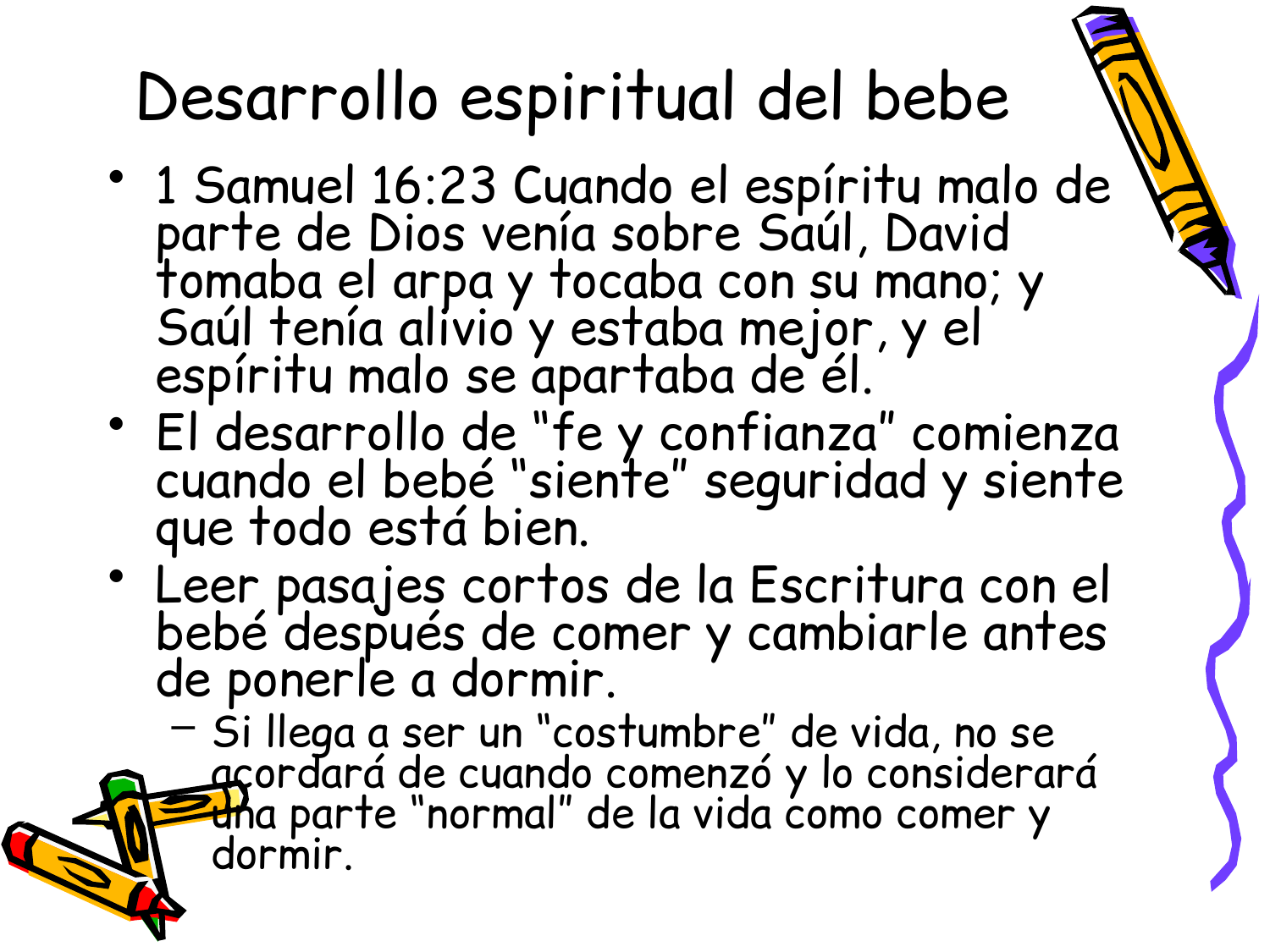

# Desarrollo espiritual del bebe
1 Samuel 16:23 Cuando el espíritu malo de parte de Dios venía sobre Saúl, David tomaba el arpa y tocaba con su mano; y Saúl tenía alivio y estaba mejor, y el espíritu malo se apartaba de él.
El desarrollo de “fe y confianza” comienza cuando el bebé “siente” seguridad y siente que todo está bien.
Leer pasajes cortos de la Escritura con el bebé después de comer y cambiarle antes de ponerle a dormir.
Si llega a ser un “costumbre” de vida, no se acordará de cuando comenzó y lo considerará una parte “normal” de la vida como comer y dormir.